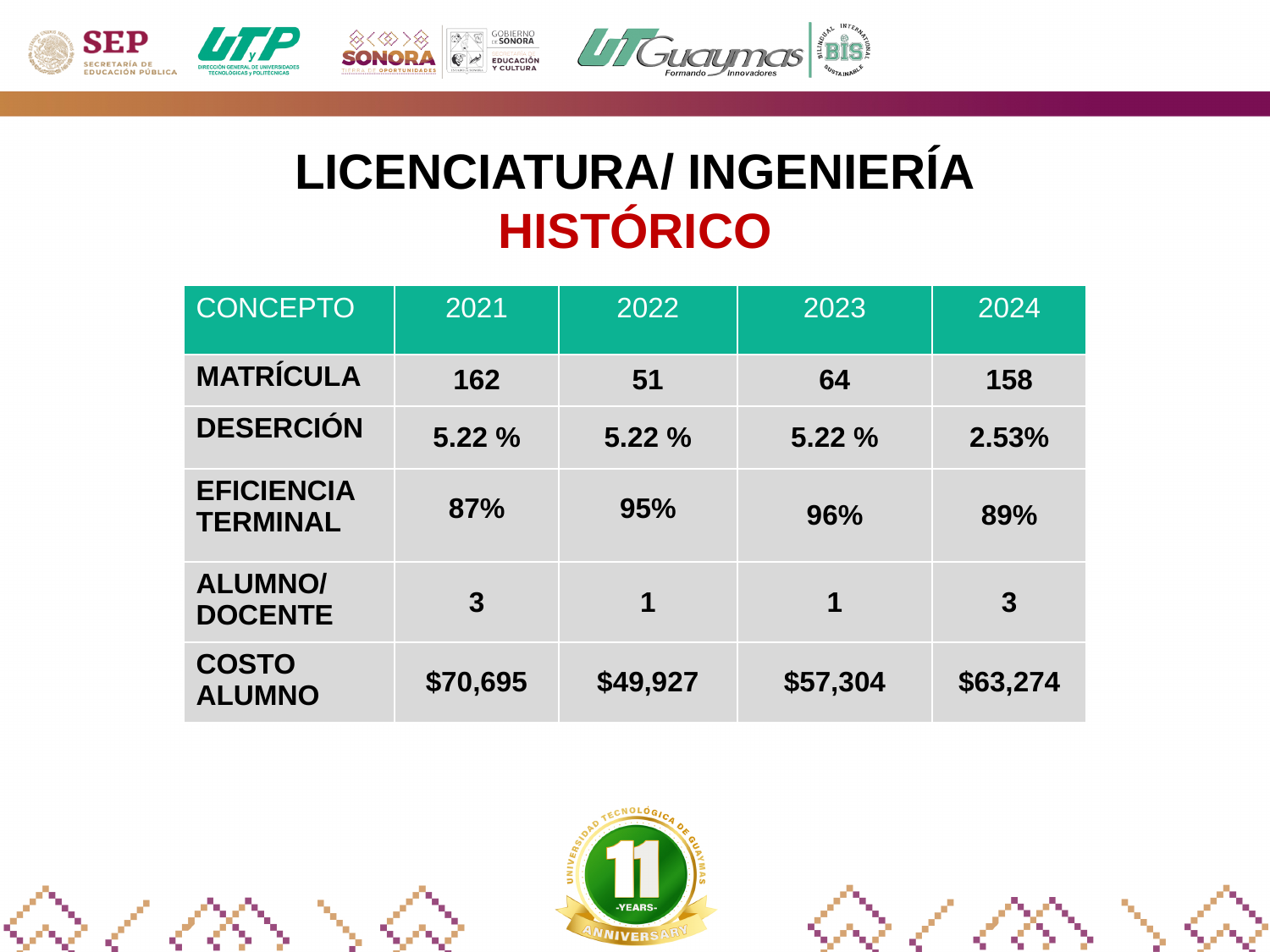

LICENCIATURA/ INGENIERÍA
  HISTÓRICO
| CONCEPTO | 2021 | 2022 | 2023 | 2024 |
| --- | --- | --- | --- | --- |
| MATRÍCULA | 162 | 51 | 64 | 158 |
| DESERCIÓN | 5.22 % | 5.22 % | 5.22 % | 2.53% |
| EFICIENCIA TERMINAL | 87% | 95% | 96% | 89% |
| ALUMNO/ DOCENTE | 3 | 1 | 1 | 3 |
| COSTO ALUMNO | $70,695 | $49,927 | $57,304 | $63,274 |